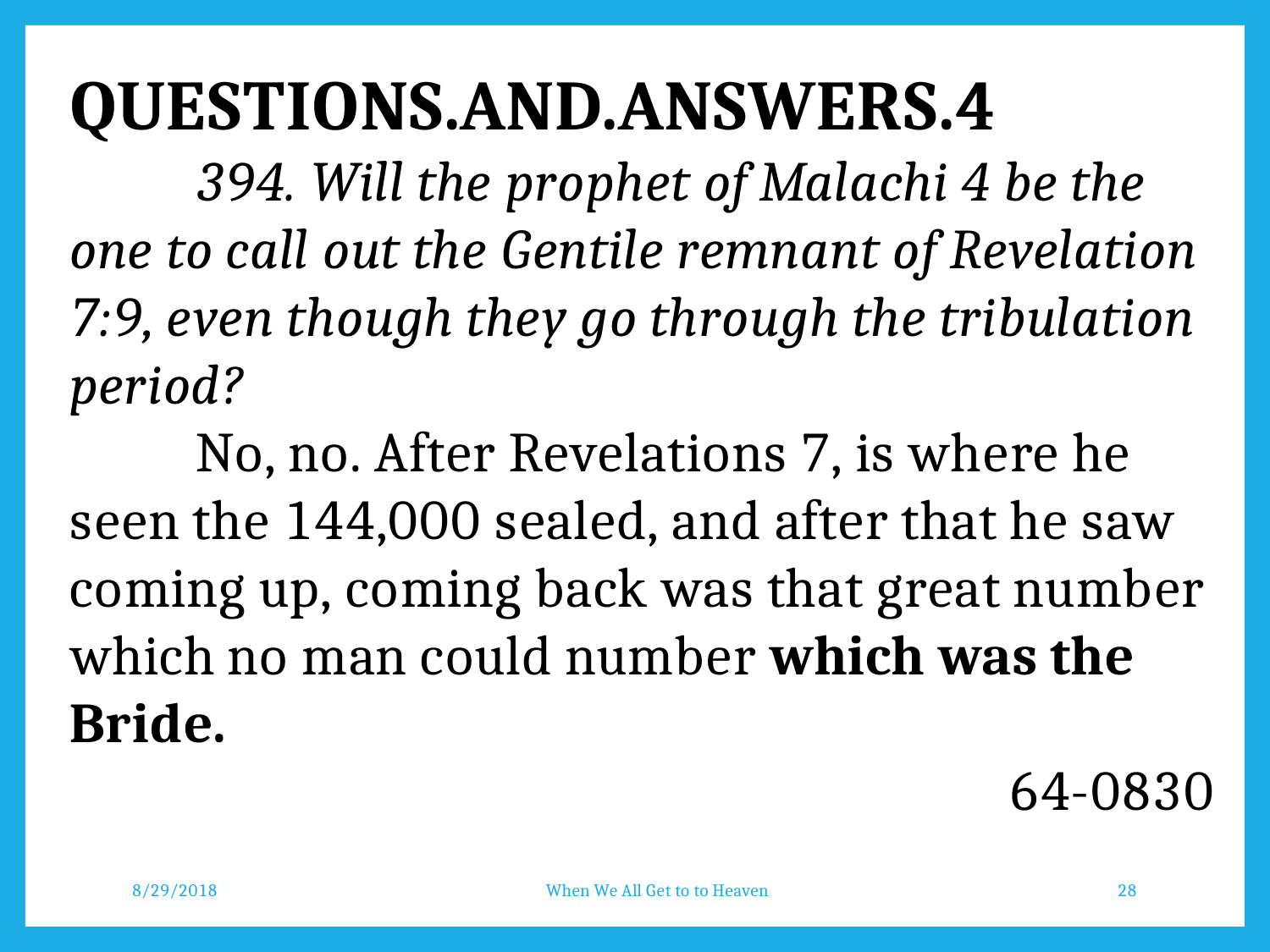

QUESTIONS.AND.ANSWERS.4
	394. Will the prophet of Malachi 4 be the one to call out the Gentile remnant of Revelation 7:9, even though they go through the tribulation period?
	No, no. After Revelations 7, is where he seen the 144,000 sealed, and after that he saw coming up, coming back was that great number which no man could number which was the Bride.
64-0830
8/29/2018
When We All Get to to Heaven
28